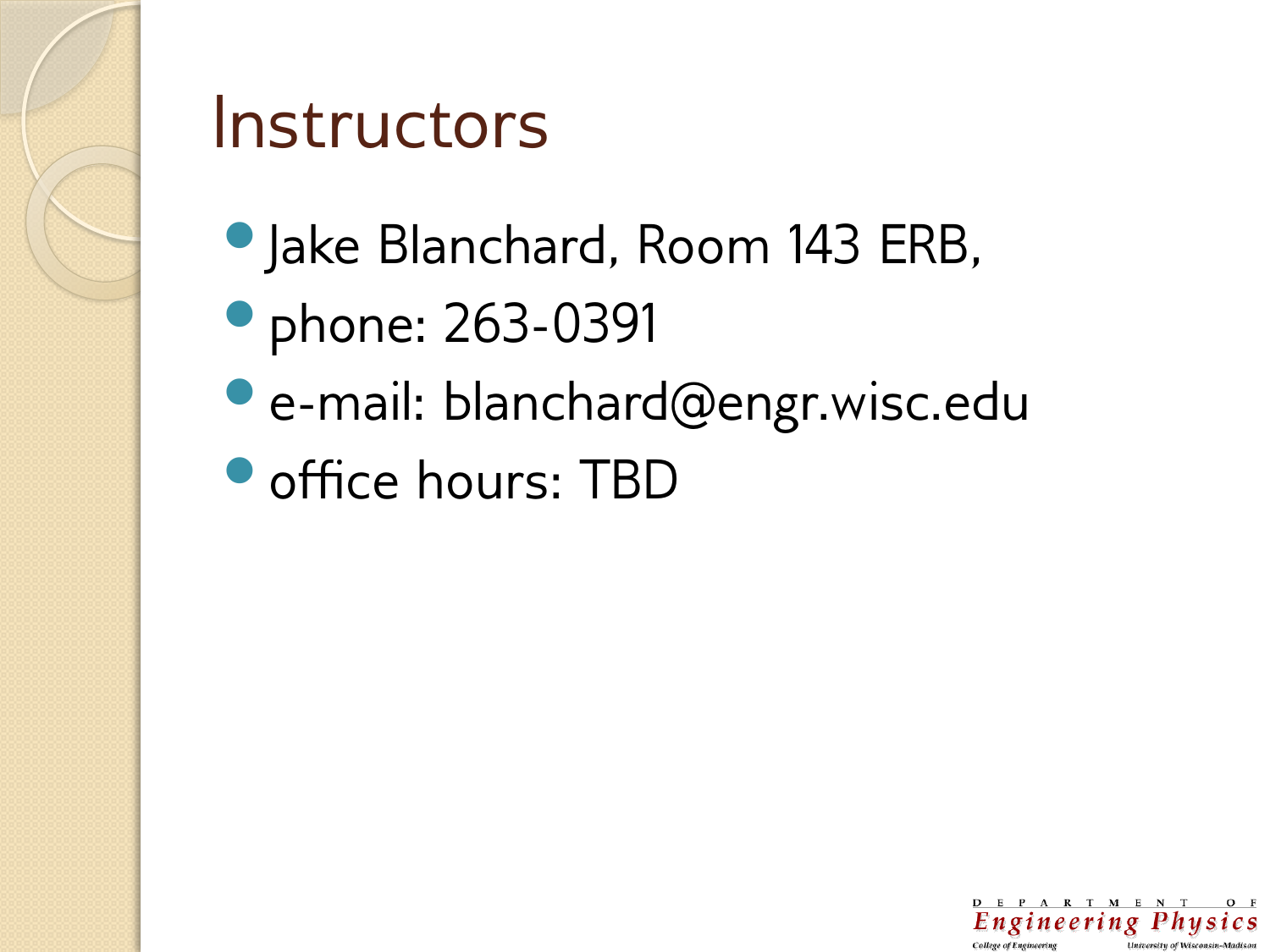

# Instructors
Jake Blanchard, Room 143 ERB,
phone: 263-0391
e-mail: blanchard@engr.wisc.edu
office hours: TBD